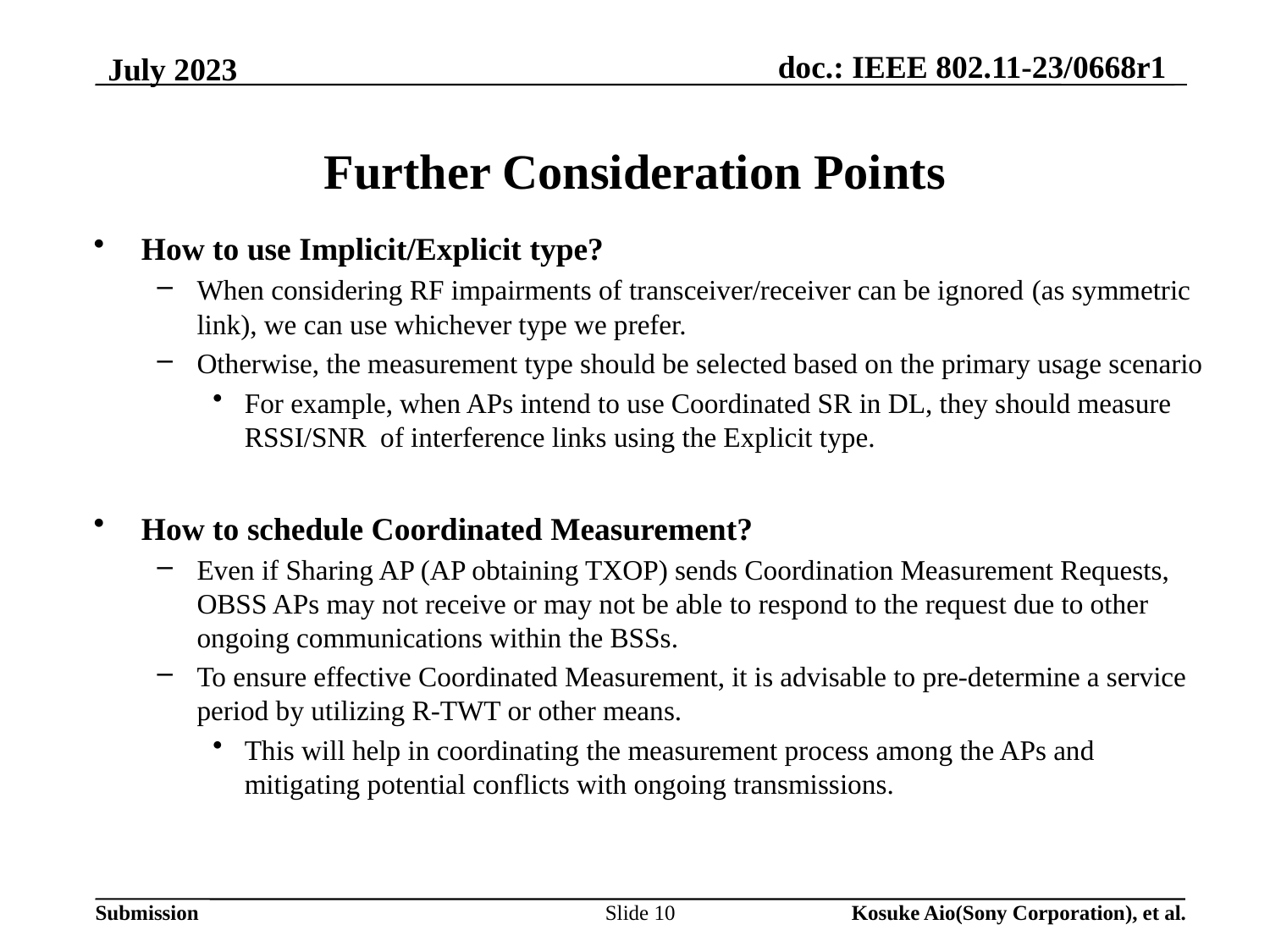

# Further Consideration Points
How to use Implicit/Explicit type?
When considering RF impairments of transceiver/receiver can be ignored (as symmetric link), we can use whichever type we prefer.
Otherwise, the measurement type should be selected based on the primary usage scenario
For example, when APs intend to use Coordinated SR in DL, they should measure RSSI/SNR  of interference links using the Explicit type.

How to schedule Coordinated Measurement?
Even if Sharing AP (AP obtaining TXOP) sends Coordination Measurement Requests, OBSS APs may not receive or may not be able to respond to the request due to other ongoing communications within the BSSs.
To ensure effective Coordinated Measurement, it is advisable to pre-determine a service period by utilizing R-TWT or other means.
This will help in coordinating the measurement process among the APs and mitigating potential conflicts with ongoing transmissions.
Slide 10
Kosuke Aio(Sony Corporation), et al.